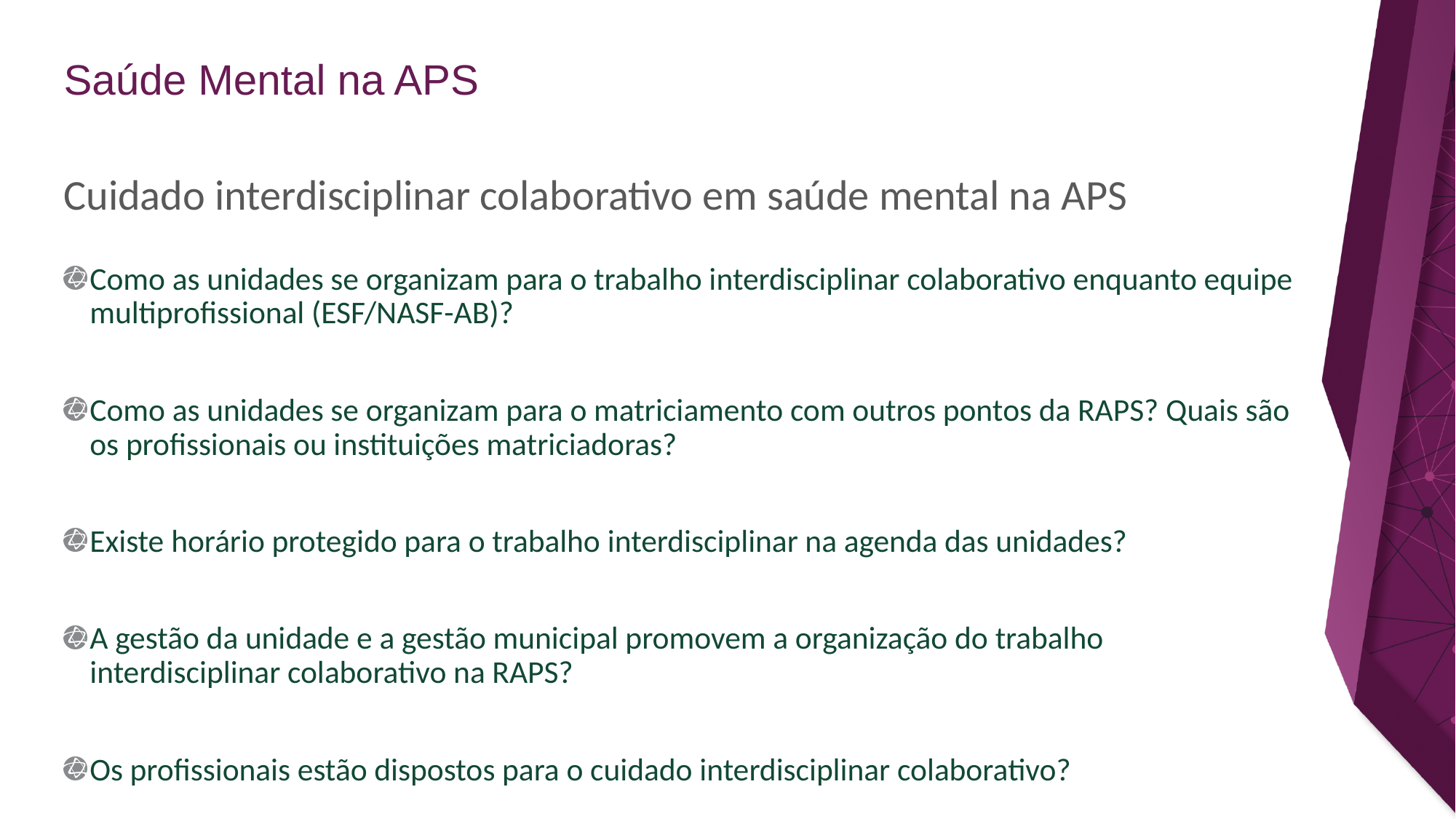

# Cuidado interdisciplinar colaborativo em saúde mental na APS
Como as unidades se organizam para o trabalho interdisciplinar colaborativo enquanto equipe multiprofissional (ESF/NASF-AB)?

Como as unidades se organizam para o matriciamento com outros pontos da RAPS? Quais são os profissionais ou instituições matriciadoras?

Existe horário protegido para o trabalho interdisciplinar na agenda das unidades?

A gestão da unidade e a gestão municipal promovem a organização do trabalho interdisciplinar colaborativo na RAPS?

Os profissionais estão dispostos para o cuidado interdisciplinar colaborativo?